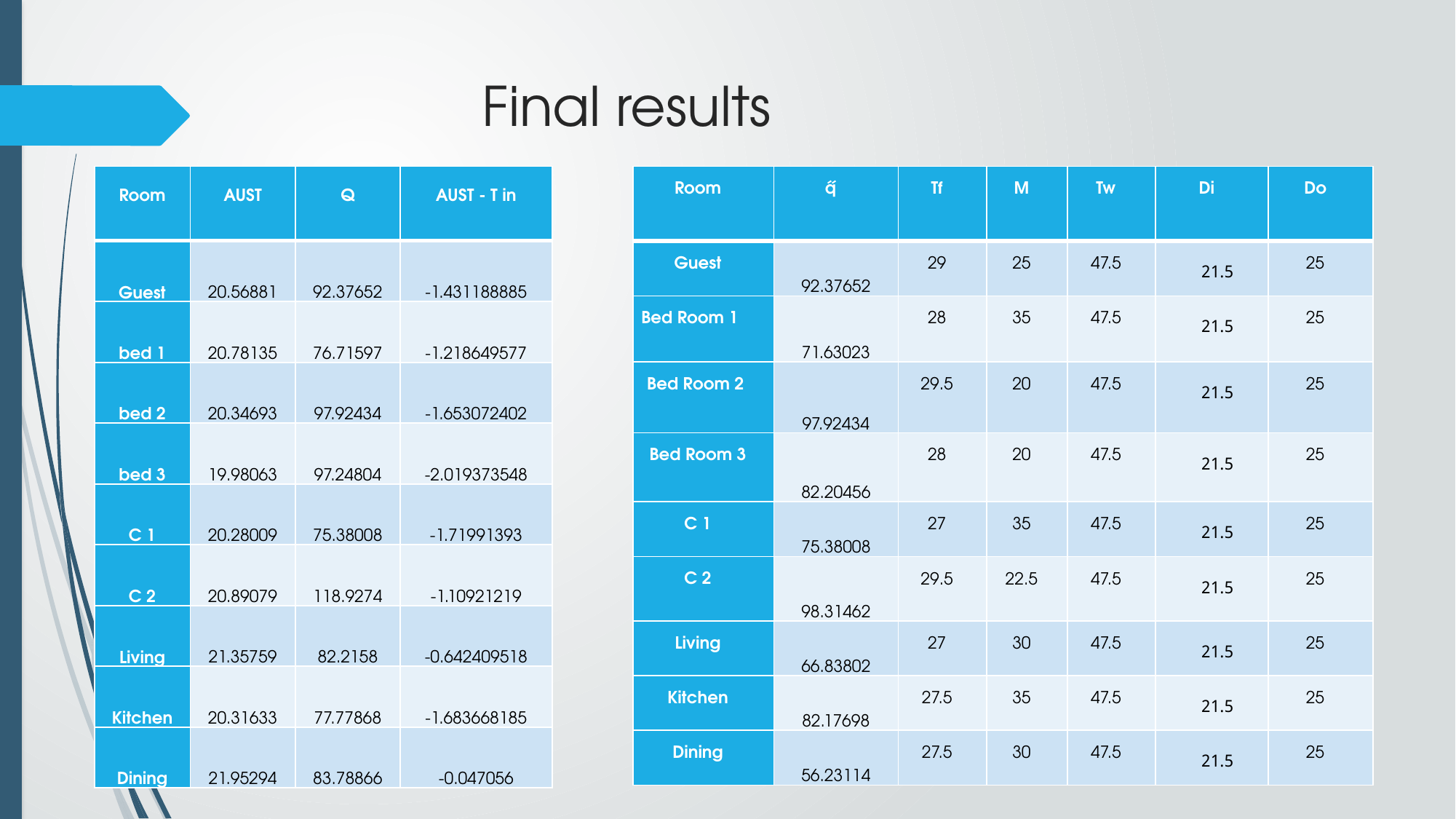

# Final results
| Room | AUST | Q | AUST - T in |
| --- | --- | --- | --- |
| Guest | 20.56881 | 92.37652 | -1.431188885 |
| bed 1 | 20.78135 | 76.71597 | -1.218649577 |
| bed 2 | 20.34693 | 97.92434 | -1.653072402 |
| bed 3 | 19.98063 | 97.24804 | -2.019373548 |
| C 1 | 20.28009 | 75.38008 | -1.71991393 |
| C 2 | 20.89079 | 118.9274 | -1.10921219 |
| Living | 21.35759 | 82.2158 | -0.642409518 |
| Kitchen | 20.31633 | 77.77868 | -1.683668185 |
| Dining | 21.95294 | 83.78866 | -0.047056 |
| Room | q̋ | Tf | M | Tw | Di | Do |
| --- | --- | --- | --- | --- | --- | --- |
| Guest | 92.37652 | 29 | 25 | 47.5 | 21.5 | 25 |
| Bed Room 1 | 71.63023 | 28 | 35 | 47.5 | 21.5 | 25 |
| Bed Room 2 | 97.92434 | 29.5 | 20 | 47.5 | 21.5 | 25 |
| Bed Room 3 | 82.20456 | 28 | 20 | 47.5 | 21.5 | 25 |
| C 1 | 75.38008 | 27 | 35 | 47.5 | 21.5 | 25 |
| C 2 | 98.31462 | 29.5 | 22.5 | 47.5 | 21.5 | 25 |
| Living | 66.83802 | 27 | 30 | 47.5 | 21.5 | 25 |
| Kitchen | 82.17698 | 27.5 | 35 | 47.5 | 21.5 | 25 |
| Dining | 56.23114 | 27.5 | 30 | 47.5 | 21.5 | 25 |